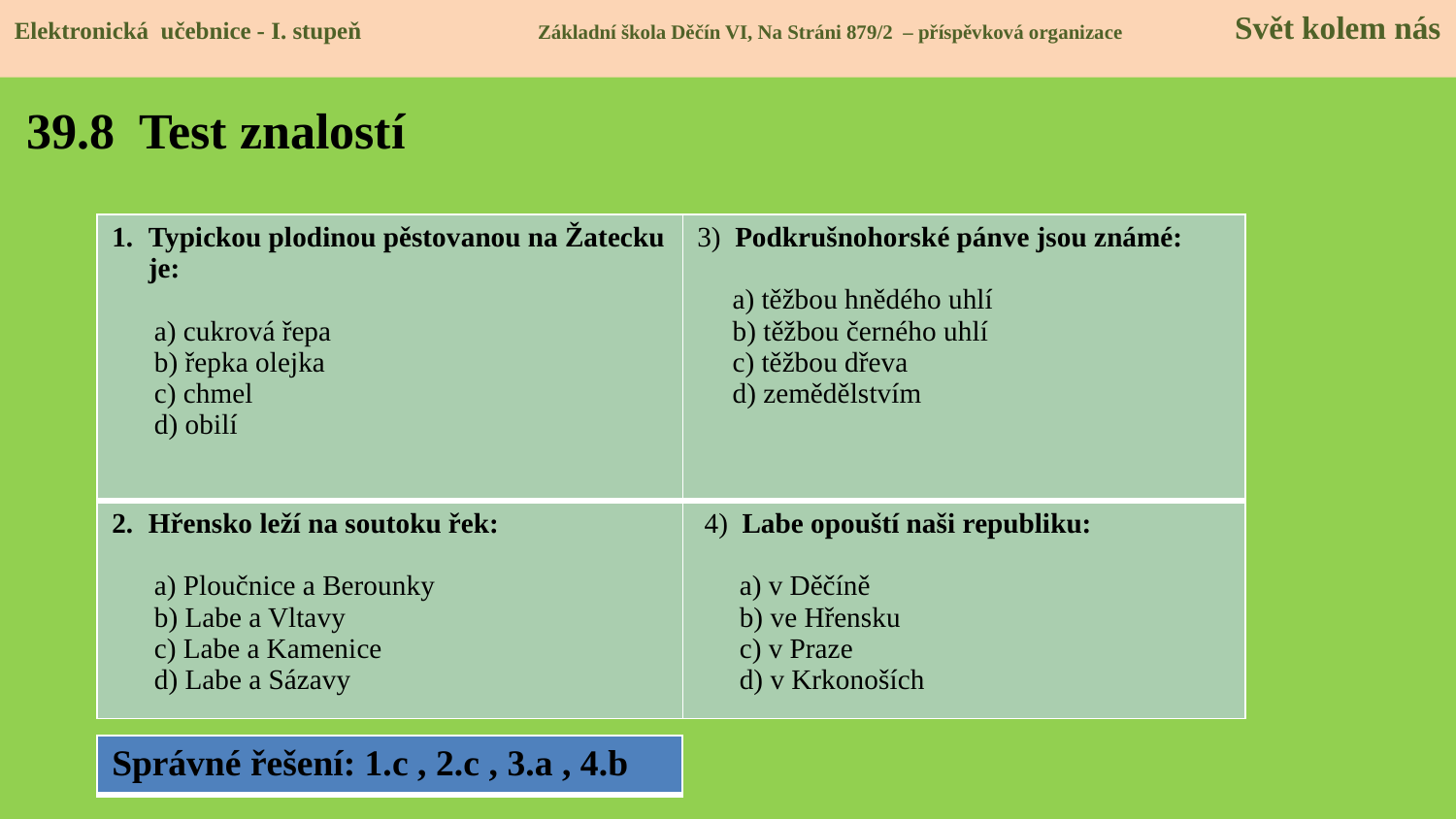

Elektronická  učebnice - I. stupeň                         Základní škola Děčín VI, Na Stráni 879/2  – příspěvková organizace                                	Svět kolem nás
Elektronická  učebnice - I. stupeň                             Základní škola Děčín VI, Na Stráni 879/2  – příspěvková organizace                      Svět kolem nás

# 39.8  Test znalostí
| Typickou plodinou pěstovanou na Žatecku je: a) cukrová řepa b) řepka olejka c) chmel d) obilí | 3) Podkrušnohorské pánve jsou známé: a) těžbou hnědého uhlí b) těžbou černého uhlí c) těžbou dřeva d) zemědělstvím |
| --- | --- |
| Hřensko leží na soutoku řek: a) Ploučnice a Berounky b) Labe a Vltavy c) Labe a Kamenice d) Labe a Sázavy | 4) Labe opouští naši republiku: a) v Děčíně b) ve Hřensku c) v Praze d) v Krkonoších |

| Správné řešení: 1.c , 2.c , 3.a , 4.b |
| --- |